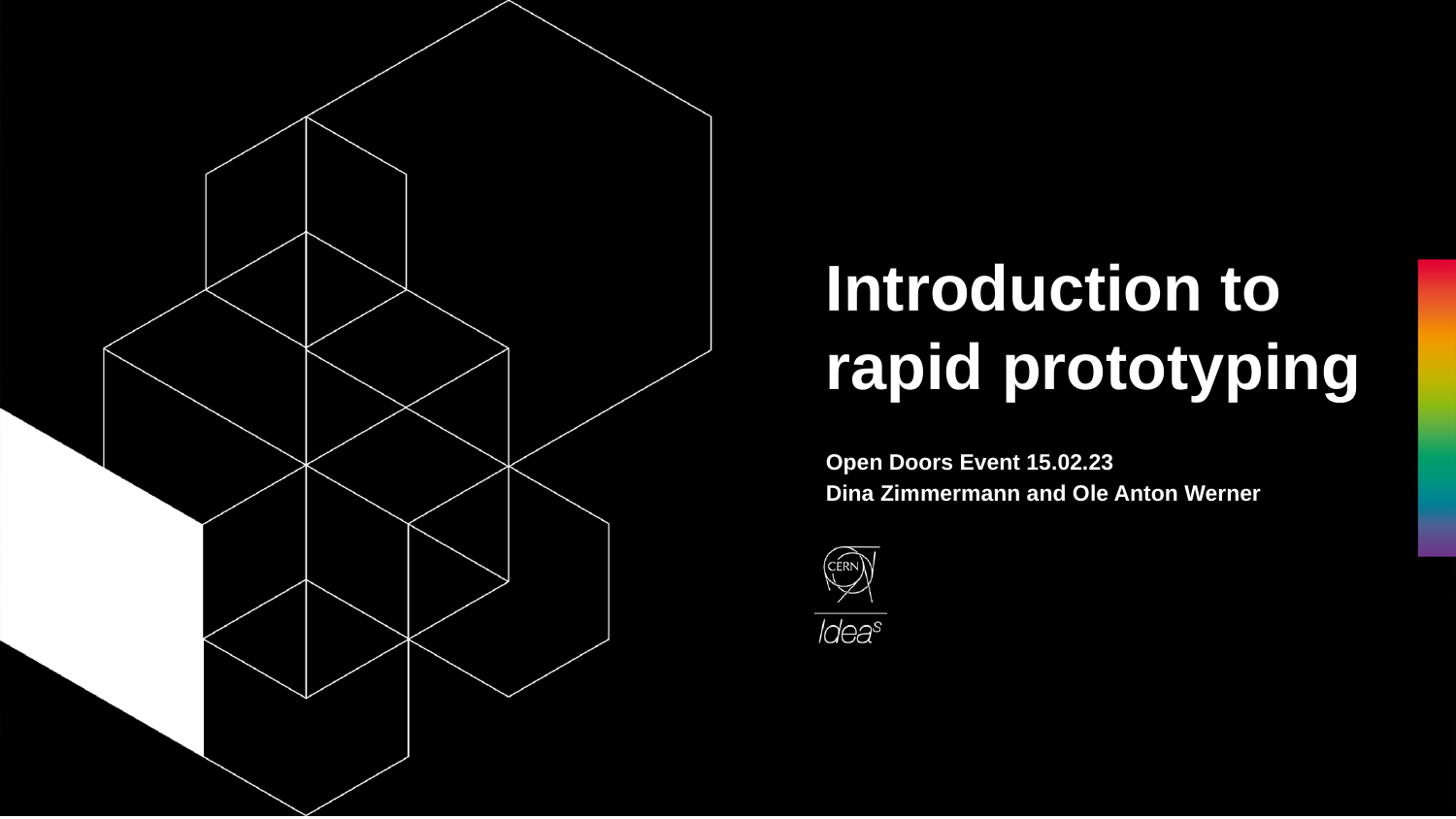

# Introduction to rapid prototyping

Open Doors Event 15.02.23
Dina Zimmermann and Ole Anton Werner